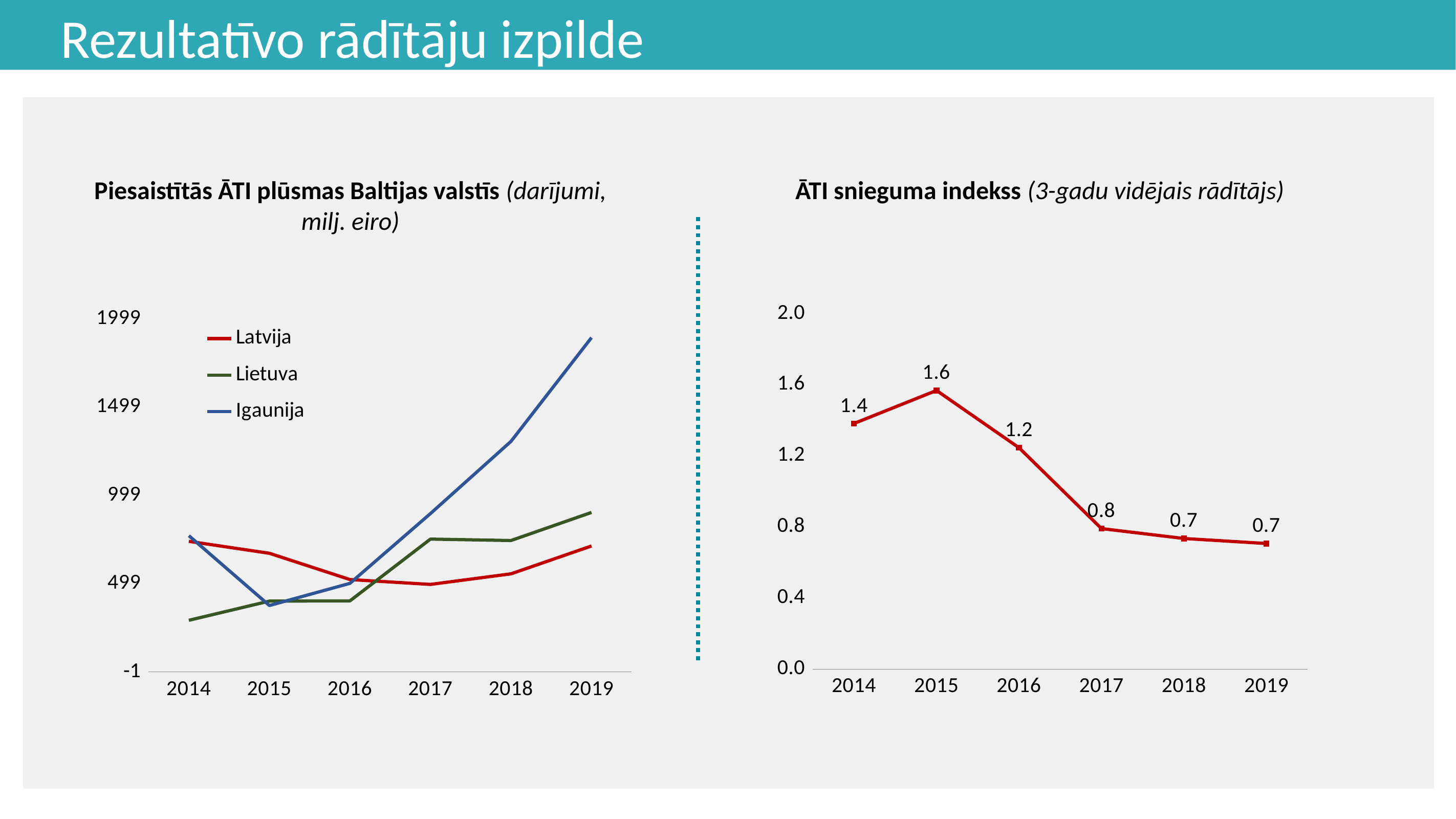

Rezultatīvo rādītāju izpilde

ĀTI snieguma indekss (3-gadu vidējais rādītājs)
Piesaistītās ĀTI plūsmas Baltijas valstīs (darījumi, milj. eiro)

### Chart

| Category | Latvija | Lietuva | Igaunija |
|---|---|---|---|
| 2014 | 739.3333333333334 | 292.19666666666666 | 771.2999999999998 |
| 2015 | 671.6666666666666 | 400.8833333333334 | 375.9666666666667 |
| 2016 | 523.0 | 402.07 | 501.3999999999999 |
| 2017 | 495.3333333333333 | 751.8666666666668 | 896.4333333333334 |
| 2018 | 555.3333333333334 | 743.9066666666668 | 1305.2333333333333 |
| 2019 | 713.0 | 902.86 | 1892.8 |

### Chart

| Category | Latvija |
|---|---|
| 2014 | 1.3823791482170036 |
| 2015 | 1.5682312140633603 |
| 2016 | 1.245817304059753 |
| 2017 | 0.7905653138185725 |
| 2018 | 0.7347299355066446 |
| 2019 | 0.7065100429118839 |